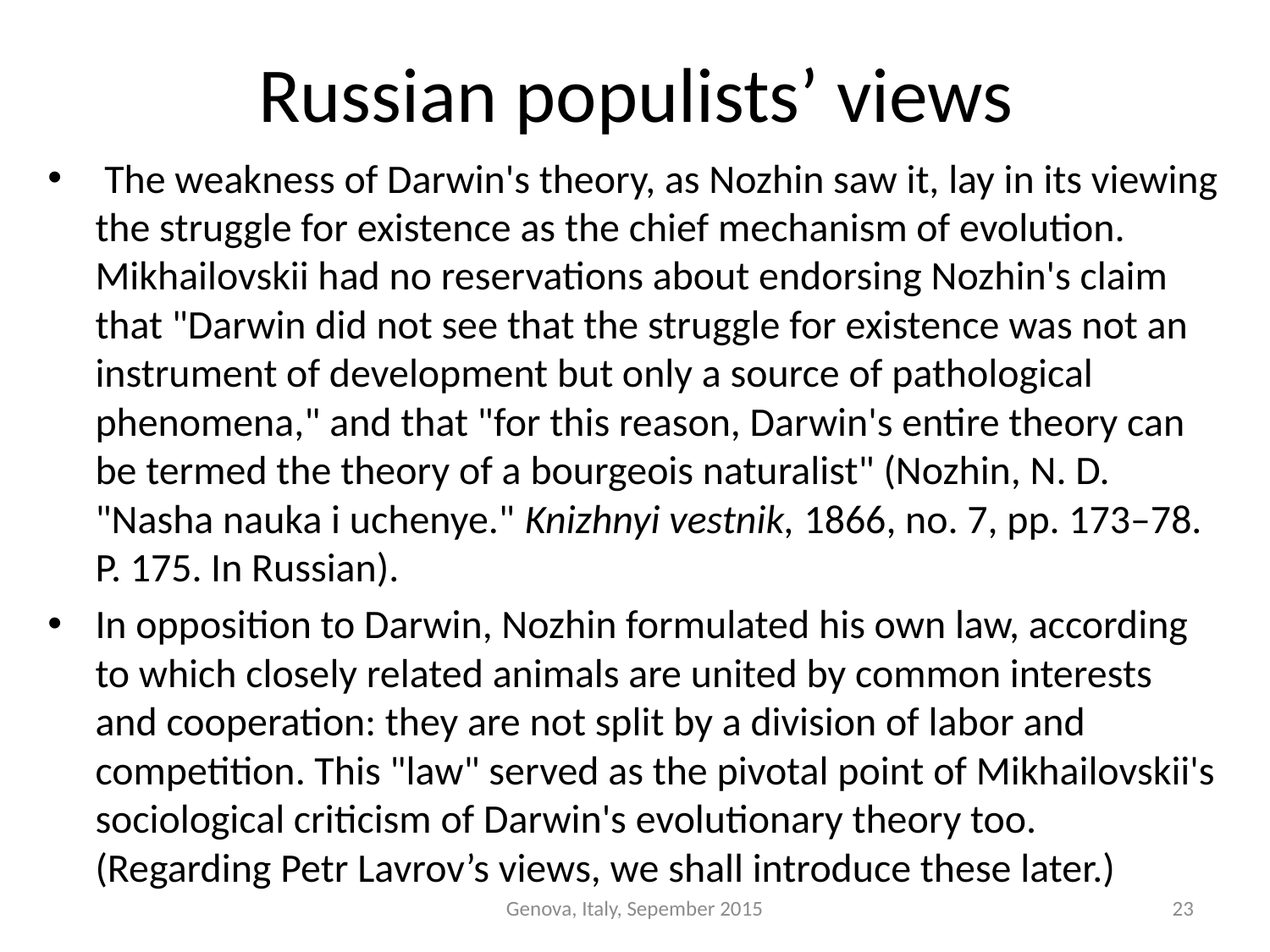

# Russian populists’ views
 The weakness of Darwin's theory, as Nozhin saw it, lay in its viewing the struggle for existence as the chief mechanism of evolution. Mikhailovskii had no reservations about endorsing Nozhin's claim that "Darwin did not see that the struggle for existence was not an instrument of development but only a source of pathological phenomena," and that "for this reason, Darwin's entire theory can be termed the theory of a bourgeois naturalist" (Nozhin, N. D. "Nasha nauka i uchenye." Knizhnyi vestnik, 1866, no. 7, pp. 173–78. P. 175. In Russian).
In opposition to Darwin, Nozhin formulated his own law, according to which closely related animals are united by common interests and cooperation: they are not split by a division of labor and competition. This "law" served as the pivotal point of Mikhailovskii's sociological criticism of Darwin's evolutionary theory too. (Regarding Petr Lavrov’s views, we shall introduce these later.)
Genova, Italy, Sepember 2015
23